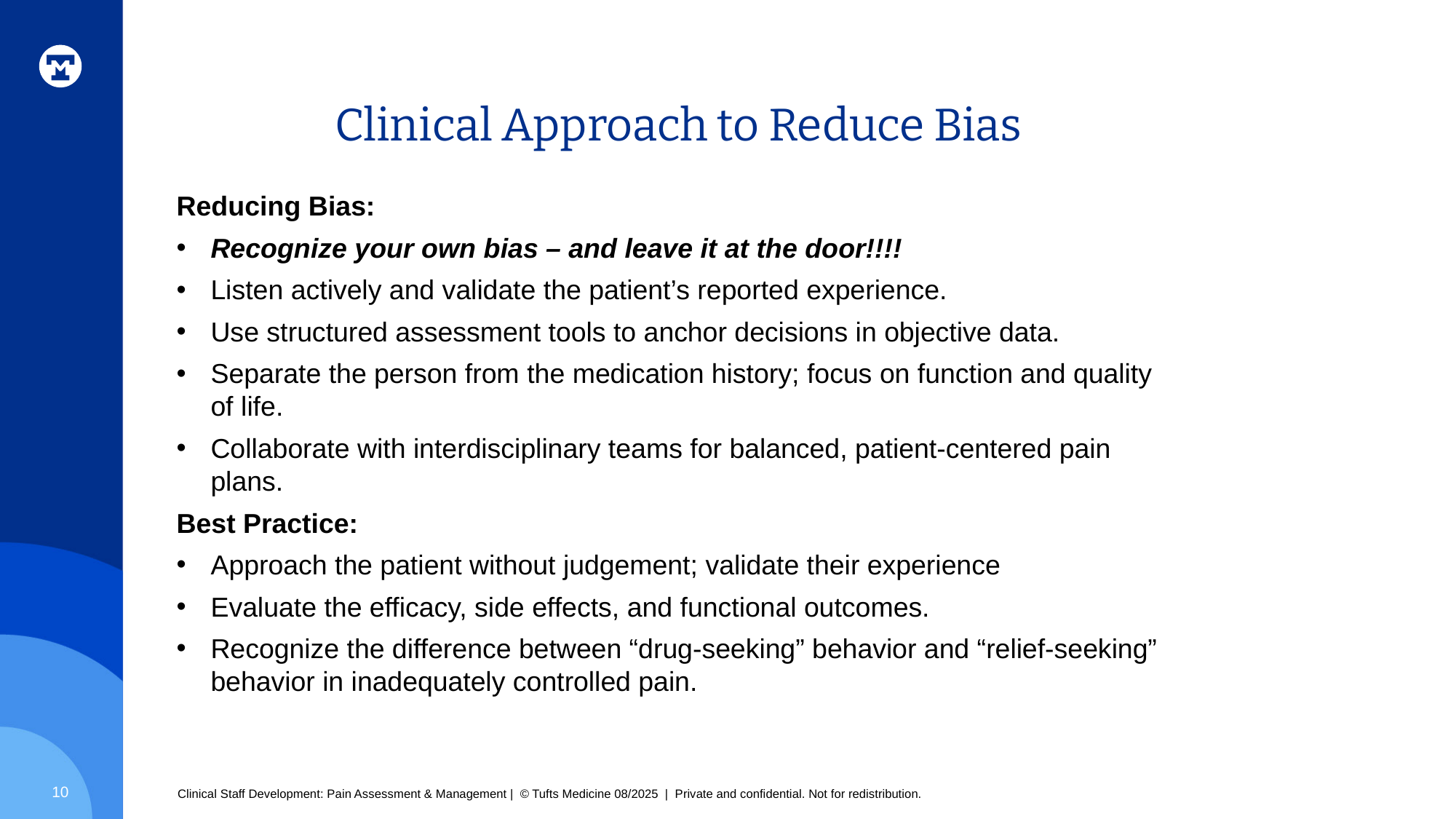

# Clinical Approach to Reduce Bias
Reducing Bias:
Recognize your own bias – and leave it at the door!!!!
Listen actively and validate the patient’s reported experience.
Use structured assessment tools to anchor decisions in objective data.
Separate the person from the medication history; focus on function and quality of life.
Collaborate with interdisciplinary teams for balanced, patient-centered pain plans.
Best Practice:
Approach the patient without judgement; validate their experience
Evaluate the efficacy, side effects, and functional outcomes.
Recognize the difference between “drug-seeking” behavior and “relief-seeking” behavior in inadequately controlled pain.
10
Clinical Staff Development: Pain Assessment & Management |  © Tufts Medicine 08/2025  |  Private and confidential. Not for redistribution.